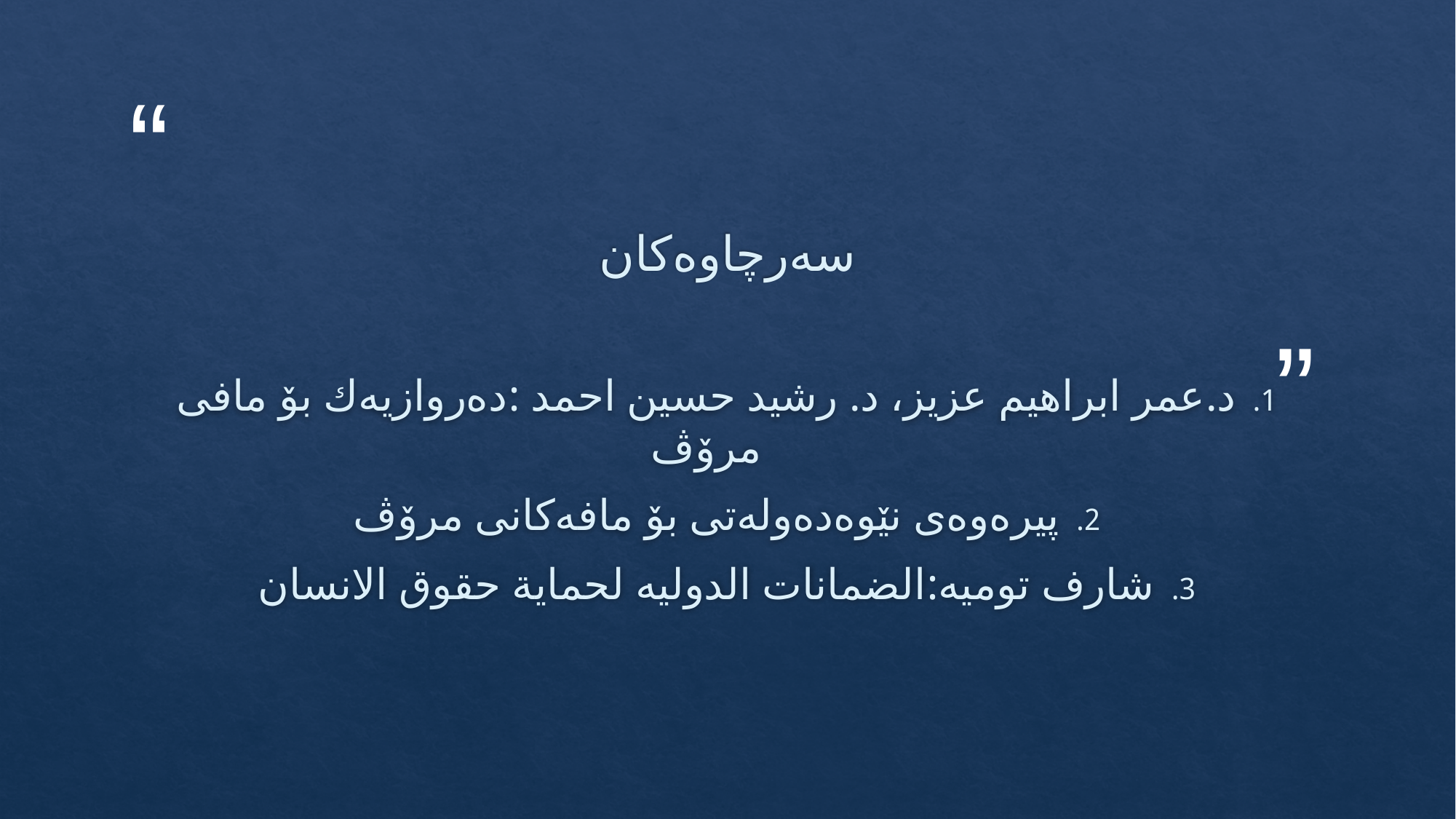

# سه‌رچاوه‌كان
د.عمر ابراهیم عزیز، د. رشید حسین احمد :ده‌روازیه‌ك بۆ مافی مرۆڤ
پیره‌وه‌ی نێوه‌ده‌وله‌تی بۆ مافه‌كانی مرۆڤ
شارف تومیه‌:الضمانات الدولیه‌ لحمایة‌ حقوق الانسان